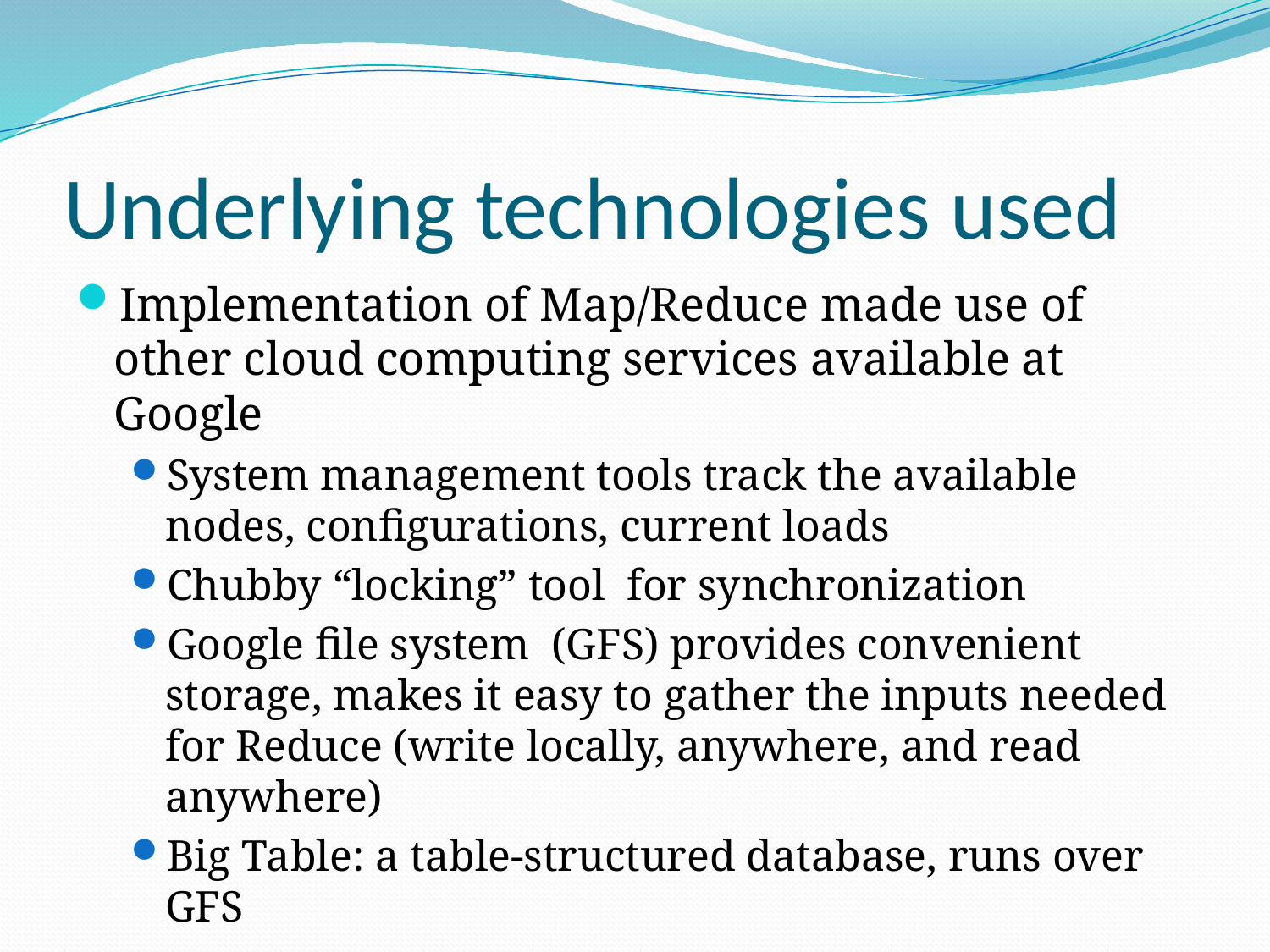

# Underlying technologies used
Implementation of Map/Reduce made use of other cloud computing services available at Google
System management tools track the available nodes, configurations, current loads
Chubby “locking” tool  for synchronization
Google file system  (GFS) provides convenient storage, makes it easy to gather the inputs needed for Reduce (write locally, anywhere, and read anywhere)
Big Table: a table-structured database, runs over GFS